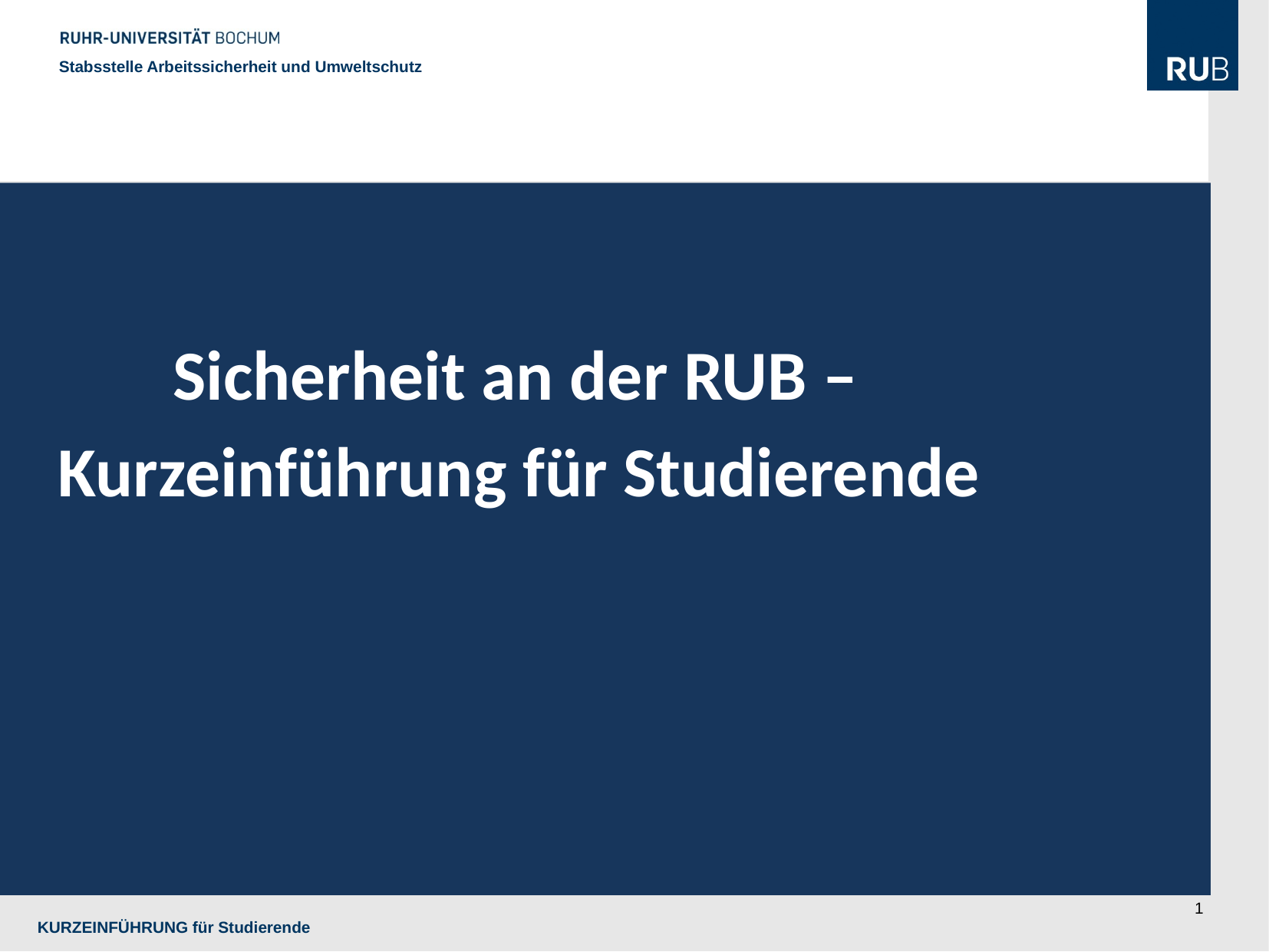

Stabsstelle Arbeitssicherheit und Umweltschutz

	Sicherheit an der RUB – 	Kurzeinführung für Studierende
KURZEINFÜHRUNG für Studierende